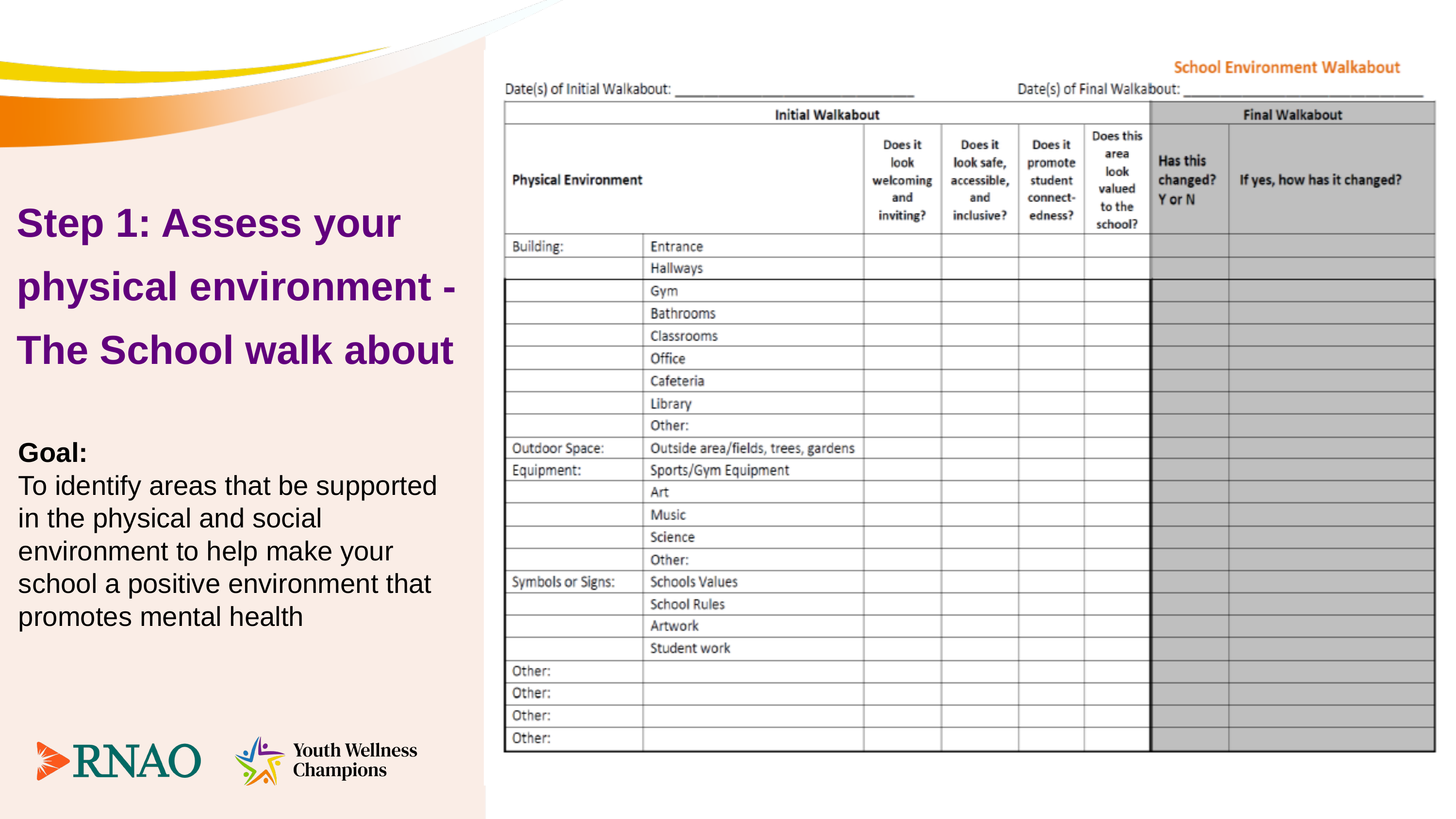

Step 1: Assess your physical environment -
The School walk about

Goal:
To identify areas that be supported in the physical and social environment to help make your school a positive environment that promotes mental health